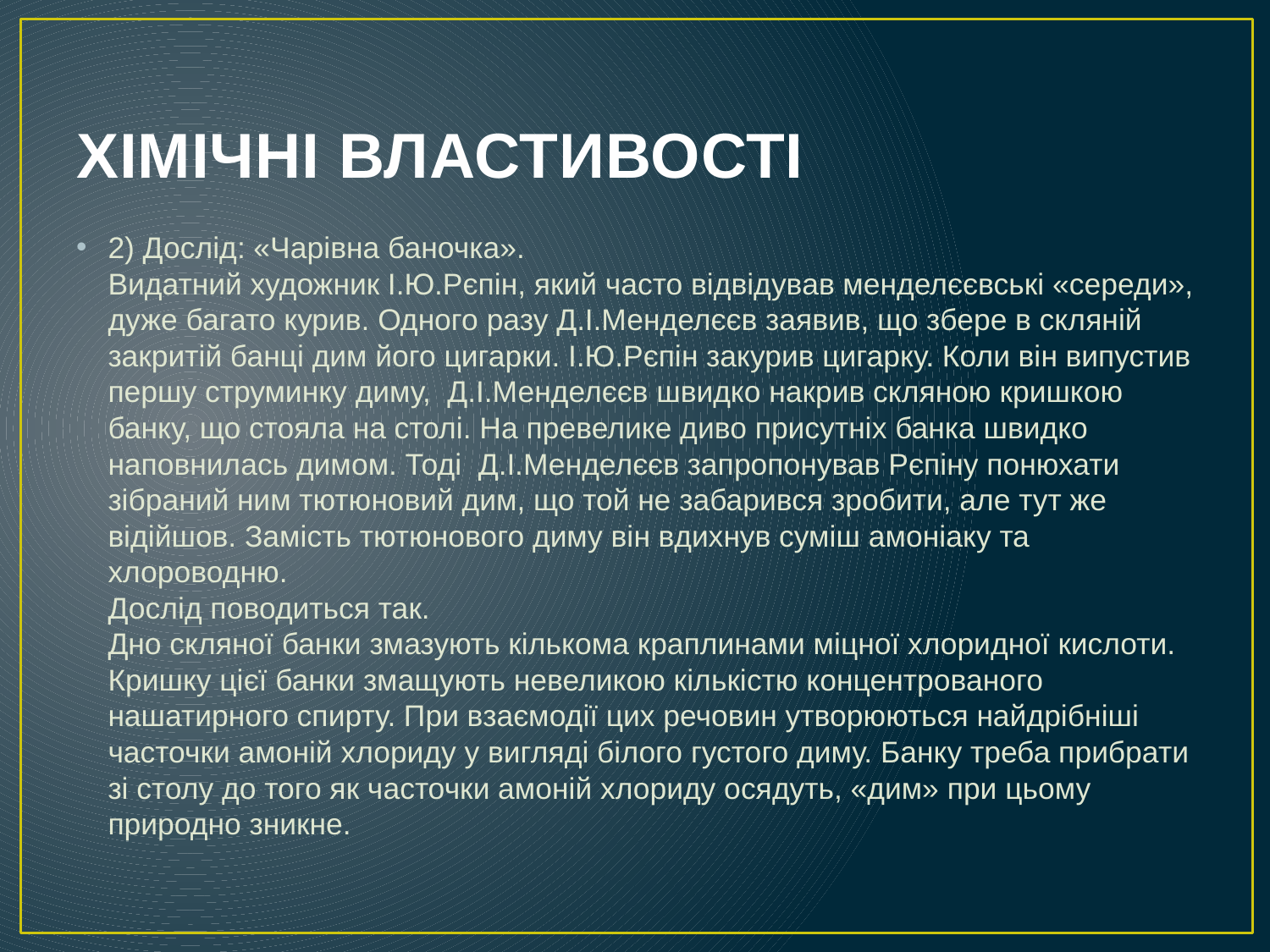

# ХІМІЧНІ ВЛАСТИВОСТІ
2) Дослід: «Чарівна баночка».
Видатний художник І.Ю.Рєпін, який часто відвідував менделєєвські «середи», дуже багато курив. Одного разу Д.І.Менделєєв заявив, що збере в скляній закритій банці дим його цигарки. І.Ю.Рєпін закурив цигарку. Коли він випустив першу струминку диму,  Д.І.Менделєєв швидко накрив скляною кришкою банку, що стояла на столі. На превелике диво присутніх банка швидко наповнилась димом. Тоді  Д.І.Менделєєв запропонував Рєпіну понюхати зібраний ним тютюновий дим, що той не забарився зробити, але тут же відійшов. Замість тютюнового диму він вдихнув суміш амоніаку та хлороводню.
Дослід поводиться так.
Дно скляної банки змазують кількома краплинами міцної хлоридної кислоти. Кришку цієї банки змащують невеликою кількістю концентрованого нашатирного спирту. При взаємодії цих речовин утворюються найдрібніші часточки амоній хлориду у вигляді білого густого диму. Банку треба прибрати зі столу до того як часточки амоній хлориду осядуть, «дим» при цьому природно зникне.